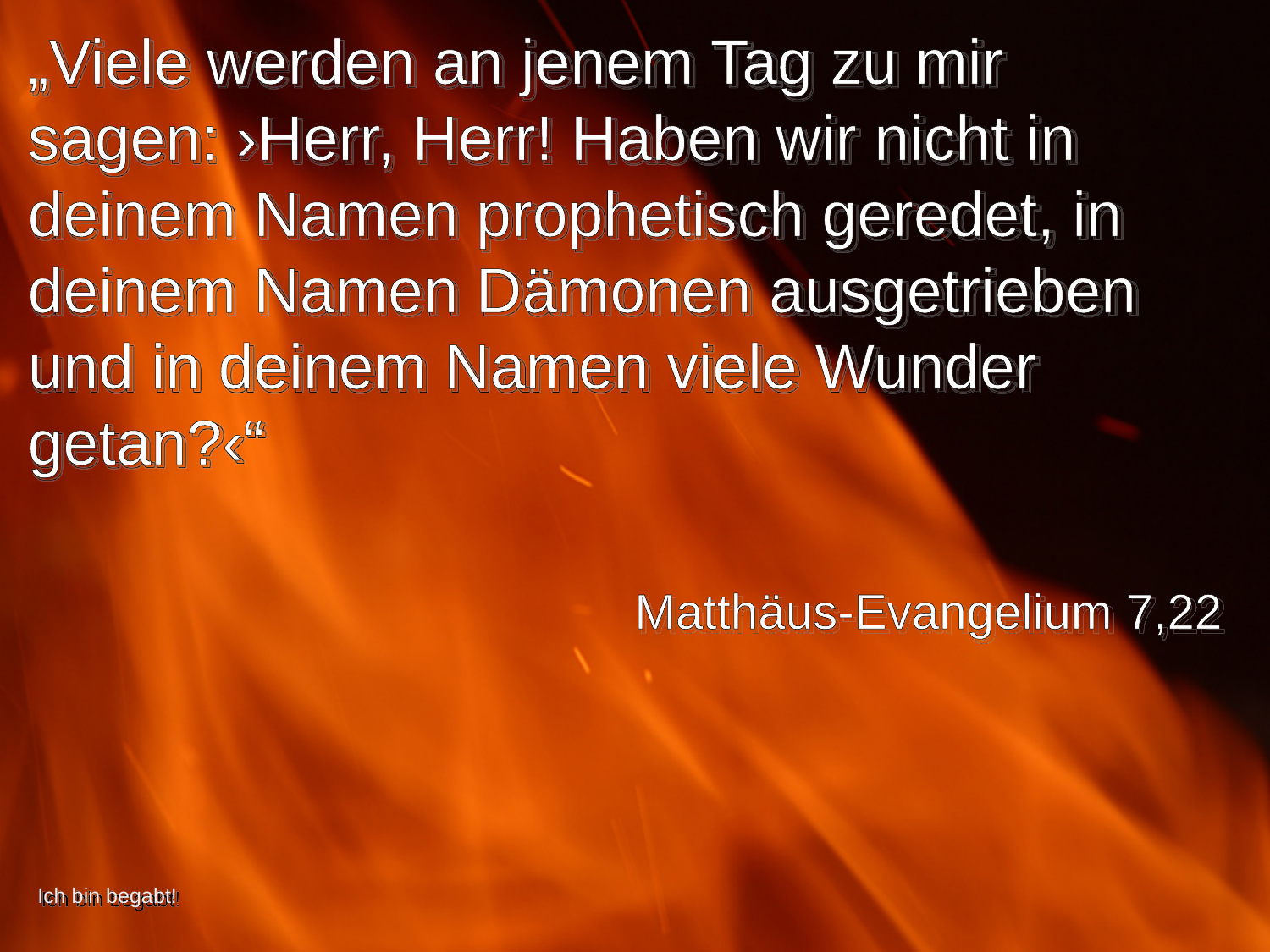

# „Viele werden an jenem Tag zu mir sagen: ›Herr, Herr! Haben wir nicht in deinem Namen prophetisch geredet, in deinem Namen Dämonen ausgetrieben und in deinem Namen viele Wunder getan?‹“
Matthäus-Evangelium 7,22
Ich bin begabt!